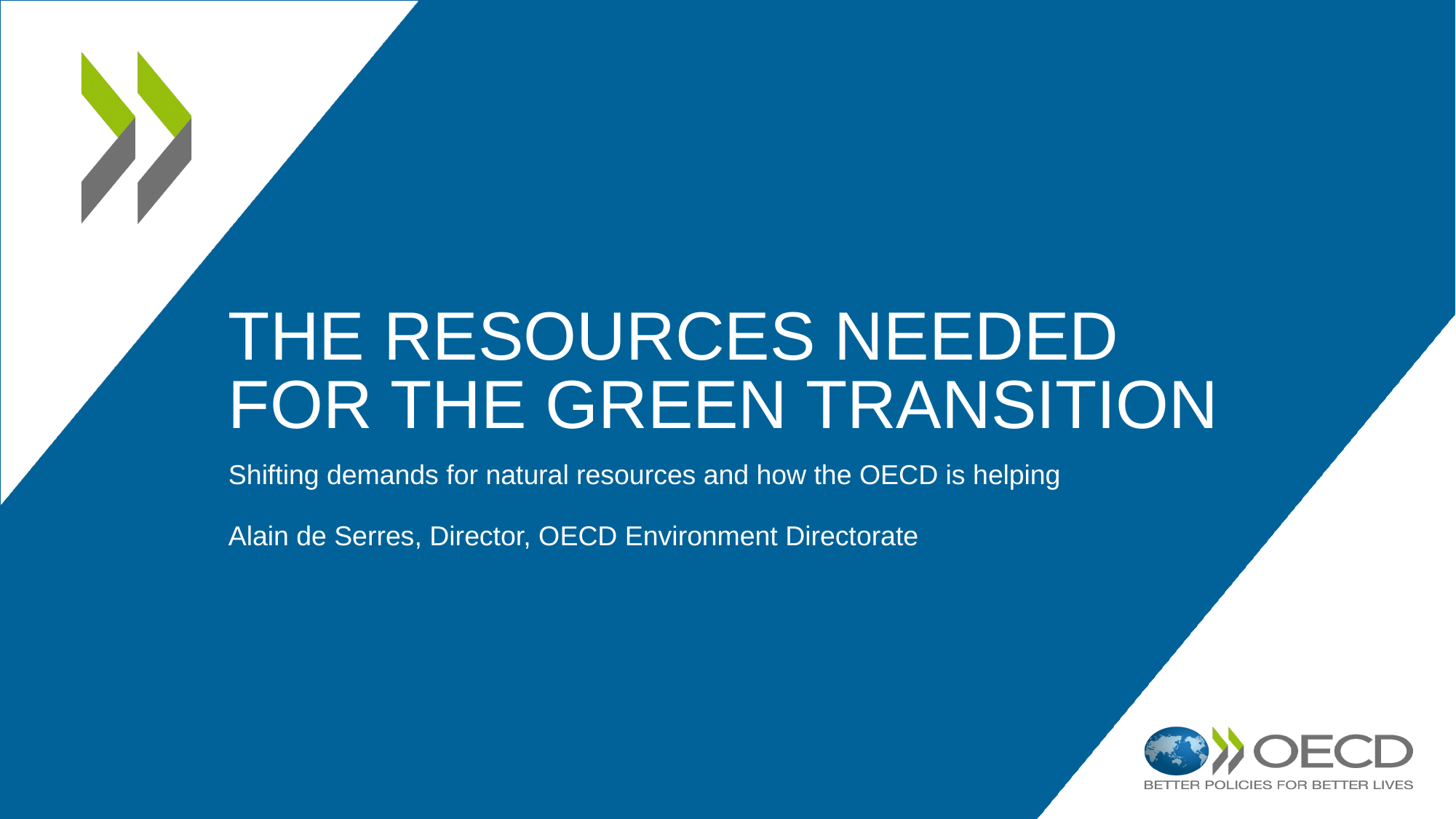

# The resources needed for the green transition
Shifting demands for natural resources and how the OECD is helping

Alain de Serres, Director, OECD Environment Directorate